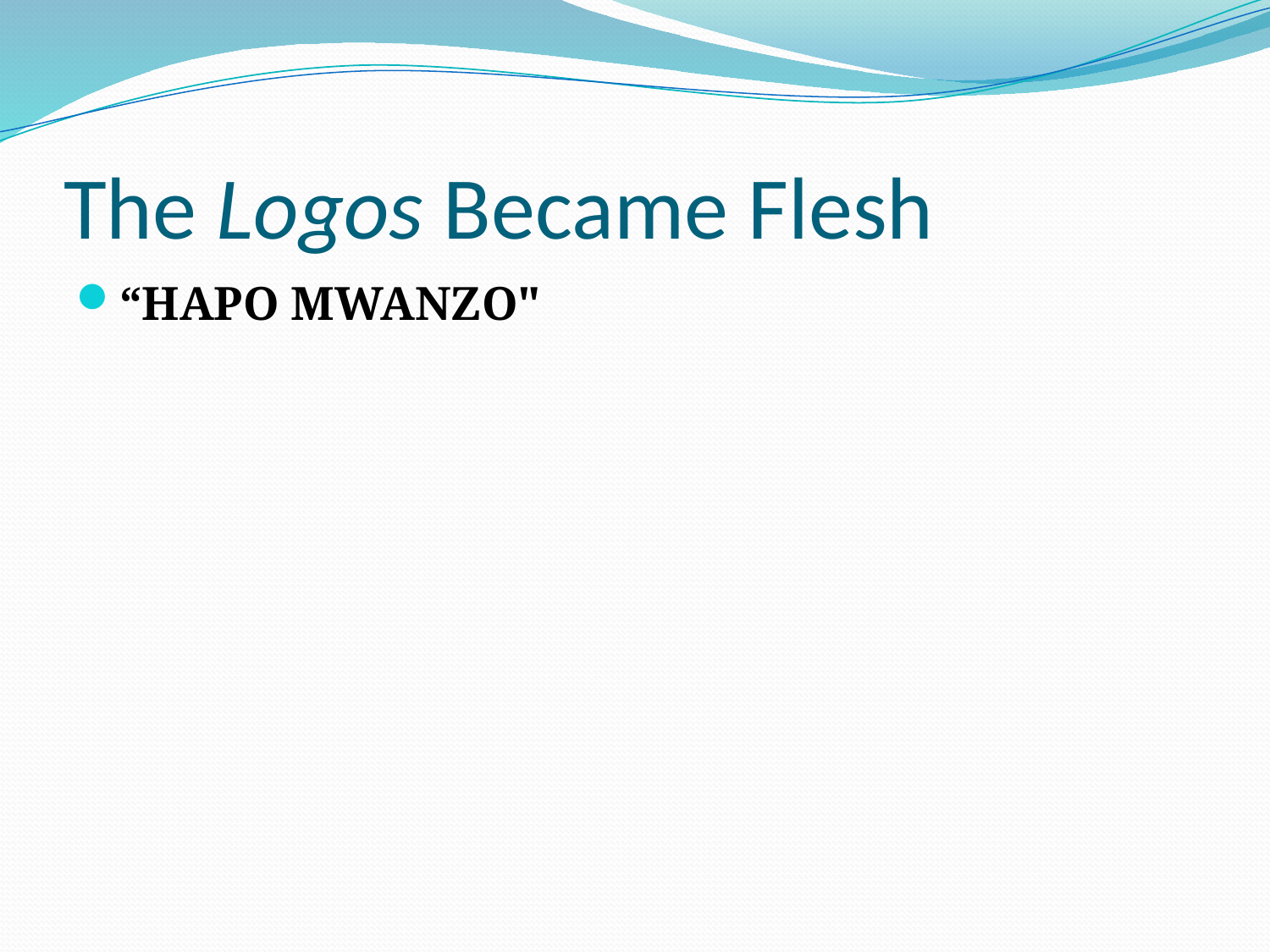

# The Logos Became Flesh
“HAPO MWANZO"